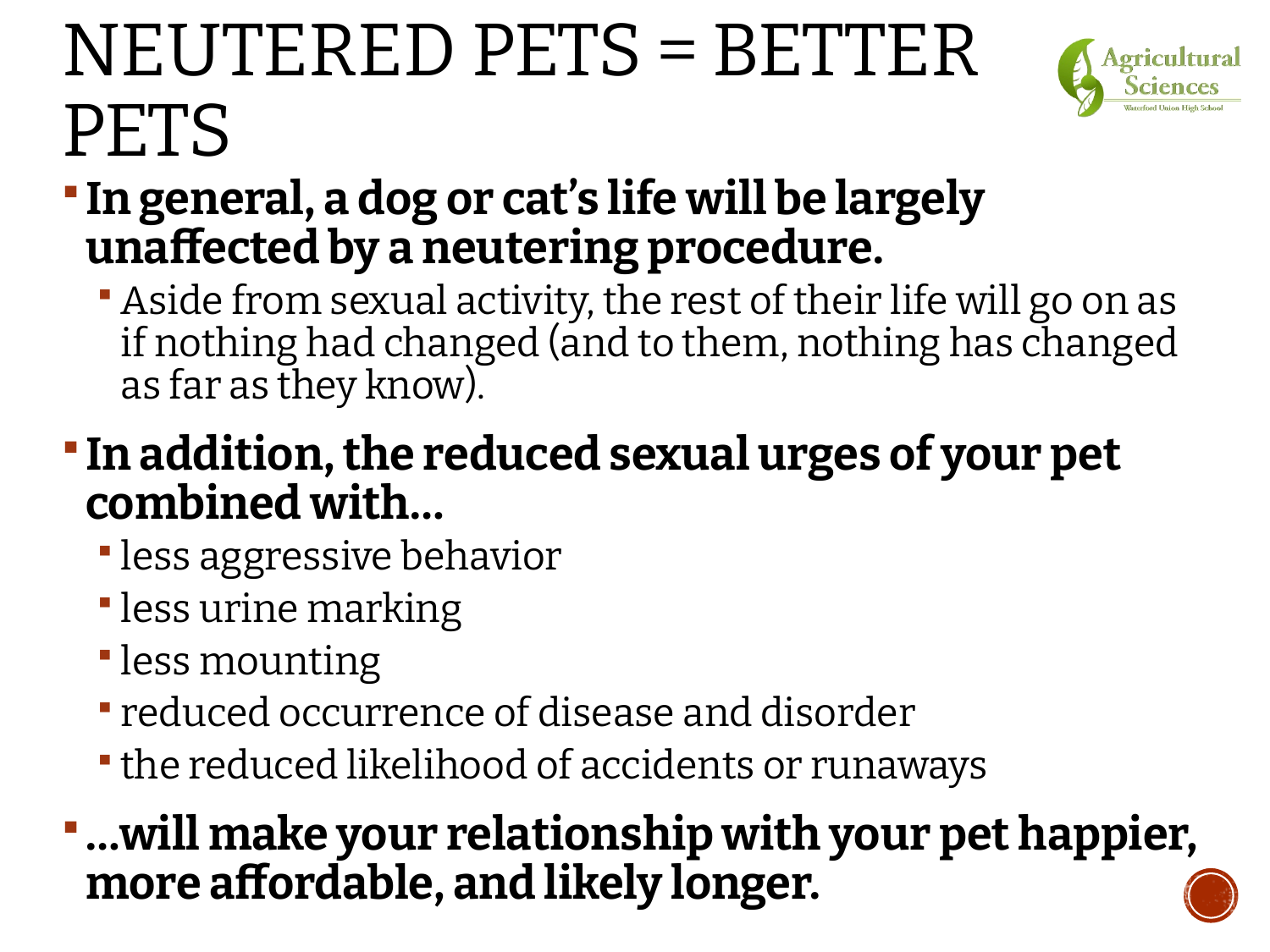

# Neutered Pets = Better Pets
In general, a dog or cat’s life will be largely unaffected by a neutering procedure.
Aside from sexual activity, the rest of their life will go on as if nothing had changed (and to them, nothing has changed as far as they know).
In addition, the reduced sexual urges of your pet combined with…
less aggressive behavior
less urine marking
less mounting
reduced occurrence of disease and disorder
the reduced likelihood of accidents or runaways
…will make your relationship with your pet happier, more affordable, and likely longer.